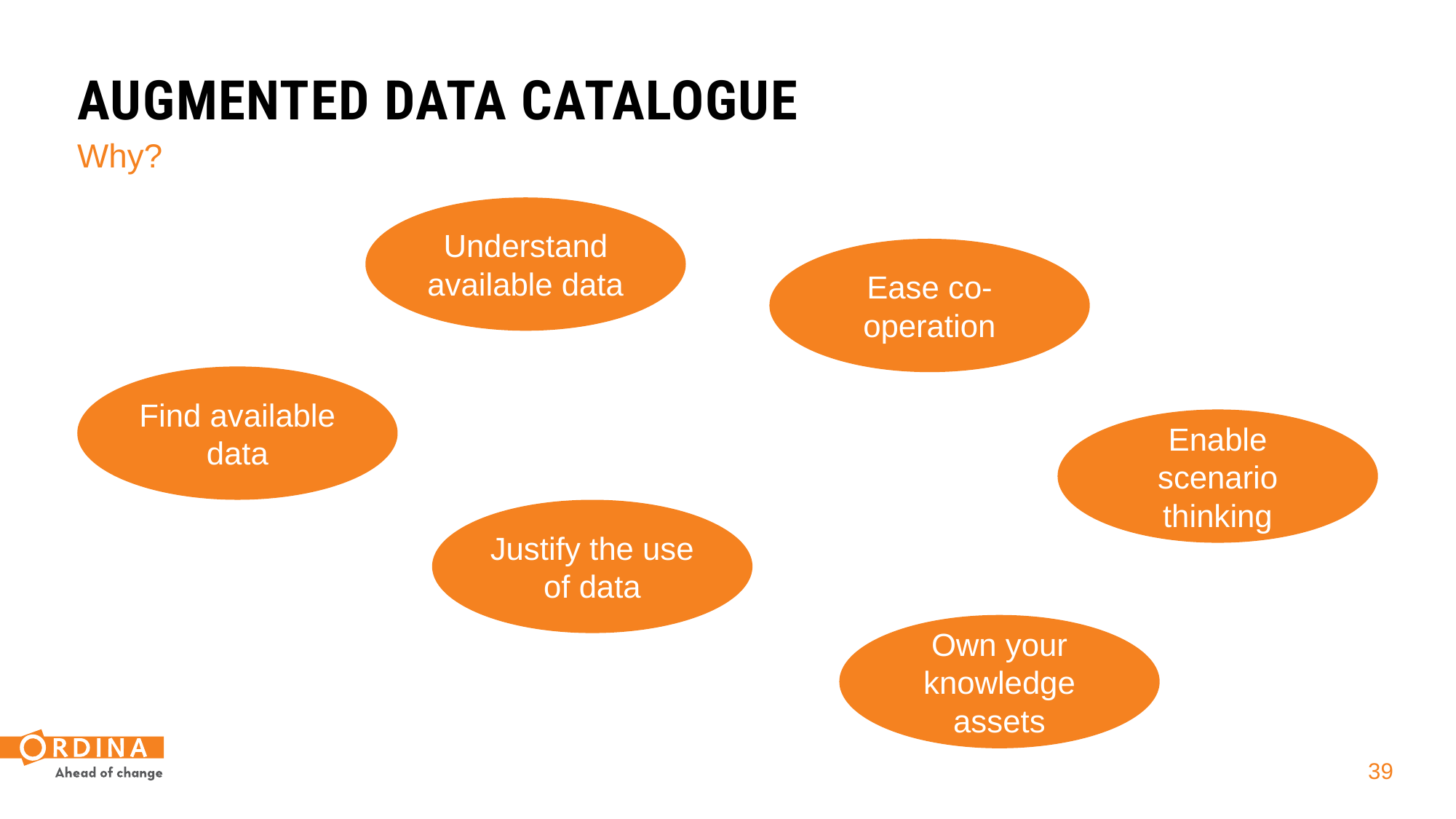

# Augmented data catalogue
Why?
Understand available data
Ease co-operation
Find available data
Enable scenario thinking
Justify the use of data
Own your knowledge assets
 39